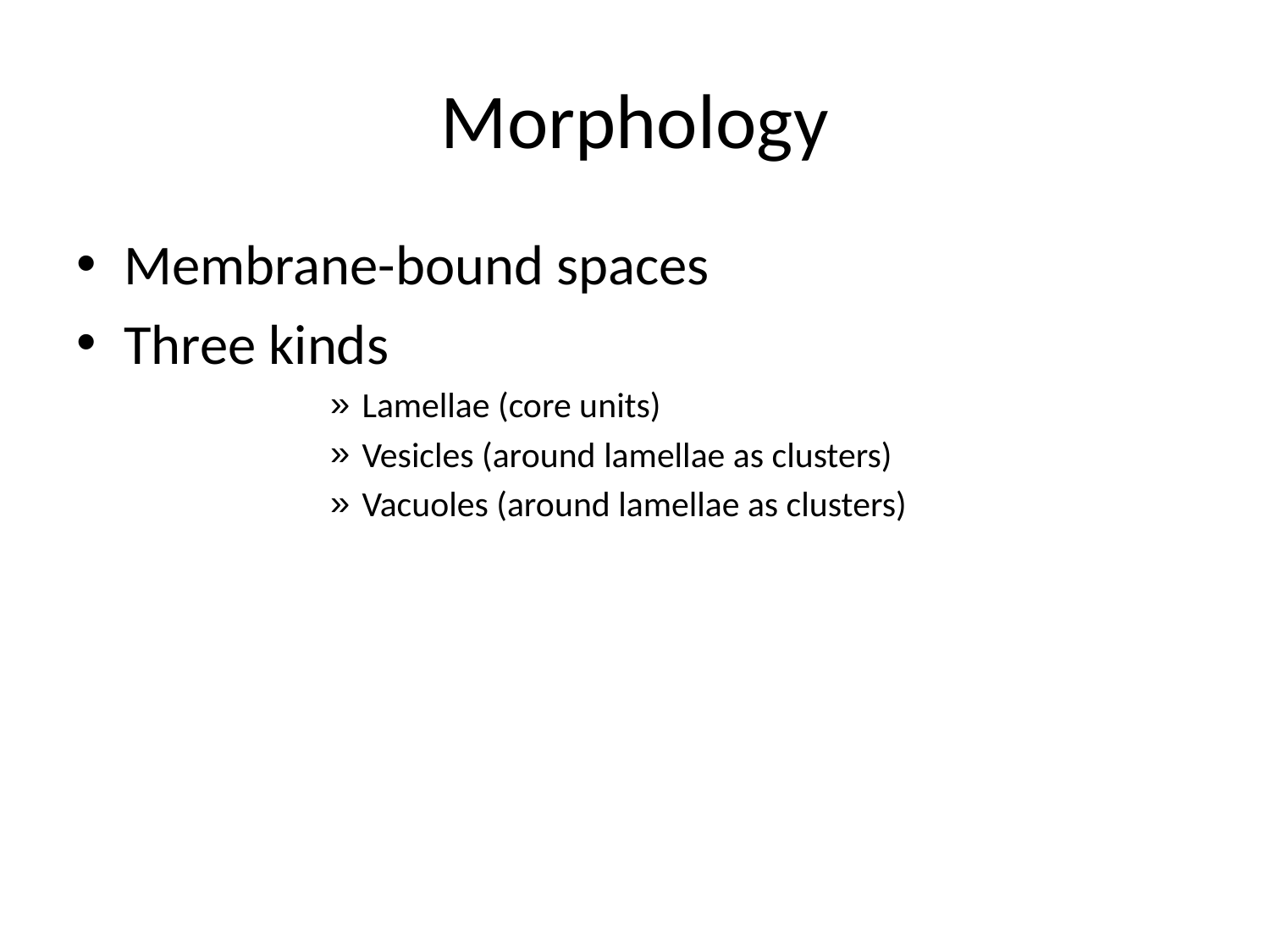

# Morphology
Membrane-bound spaces
Three kinds
Lamellae (core units)
Vesicles (around lamellae as clusters)
Vacuoles (around lamellae as clusters)